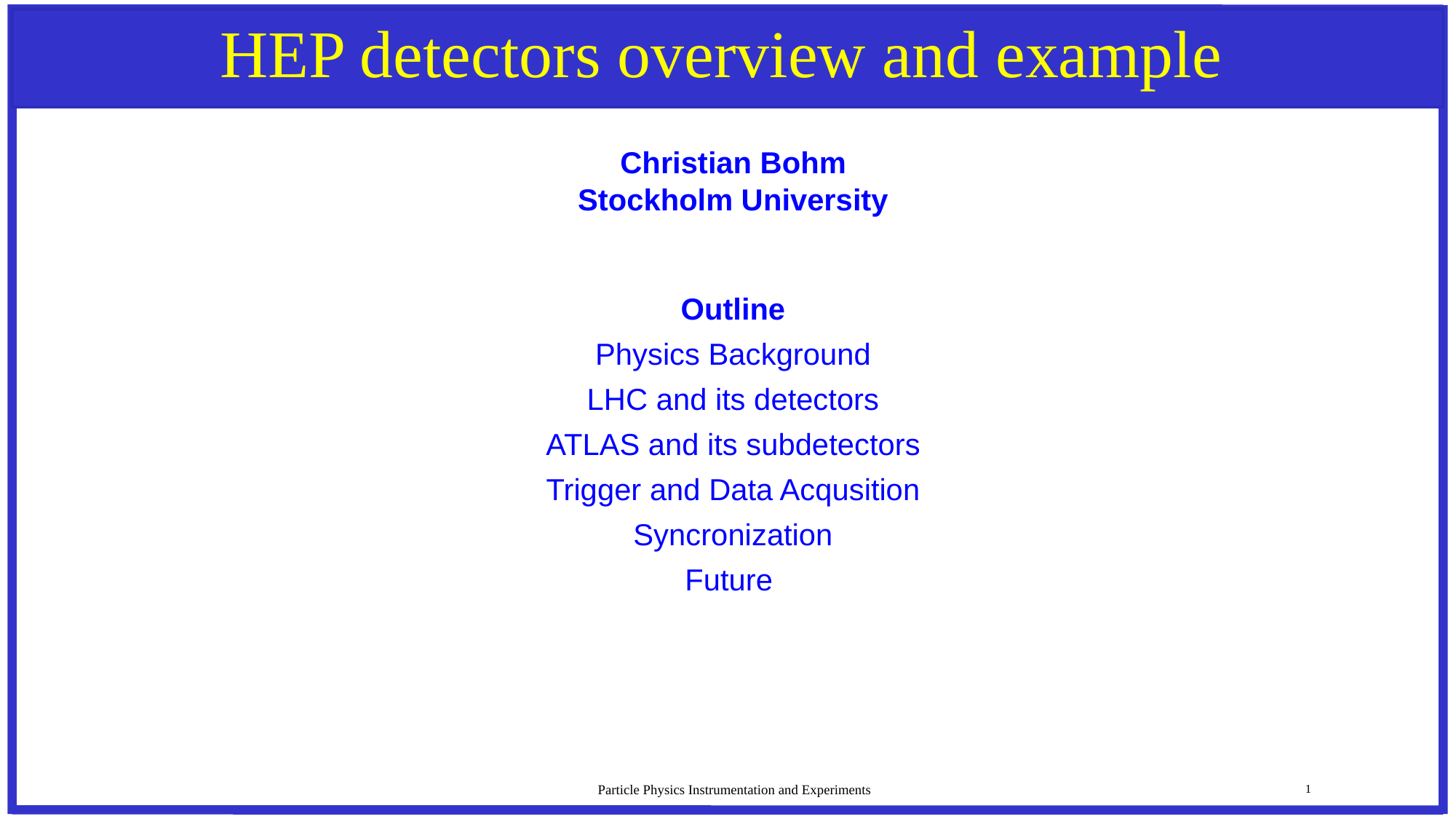

# HEP detectors overview and example
Christian Bohm
Stockholm University

Outline
Physics Background
LHC and its detectors
ATLAS and its subdetectors
Trigger and Data Acqusition
Syncronization
Future